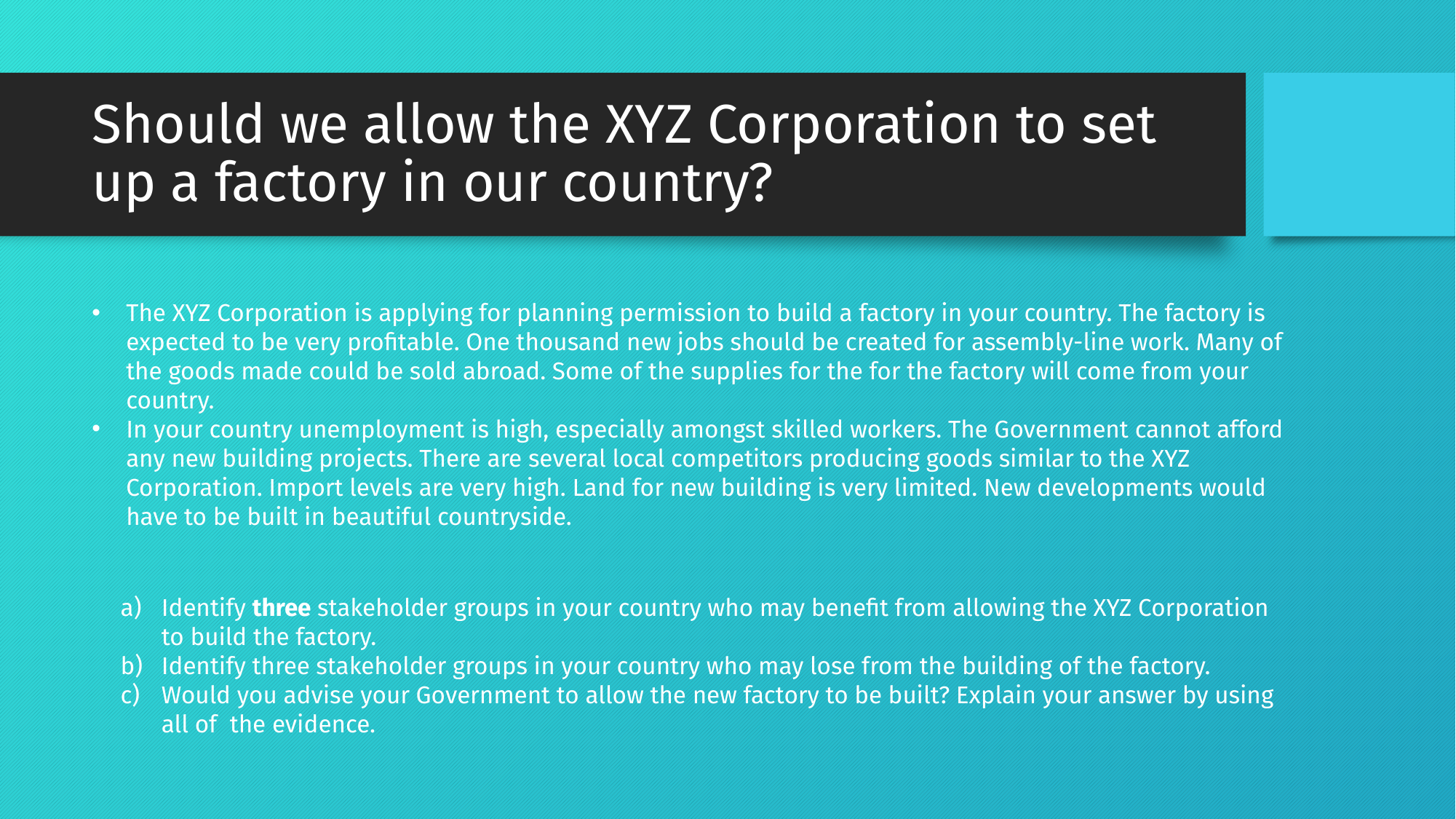

# Should we allow the XYZ Corporation to set up a factory in our country?
The XYZ Corporation is applying for planning permission to build a factory in your country. The factory is expected to be very profitable. One thousand new jobs should be created for assembly-line work. Many of the goods made could be sold abroad. Some of the supplies for the for the factory will come from your country.
In your country unemployment is high, especially amongst skilled workers. The Government cannot afford any new building projects. There are several local competitors producing goods similar to the XYZ Corporation. Import levels are very high. Land for new building is very limited. New developments would have to be built in beautiful countryside.
Identify three stakeholder groups in your country who may benefit from allowing the XYZ Corporation to build the factory.
Identify three stakeholder groups in your country who may lose from the building of the factory.
Would you advise your Government to allow the new factory to be built? Explain your answer by using all of  the evidence.